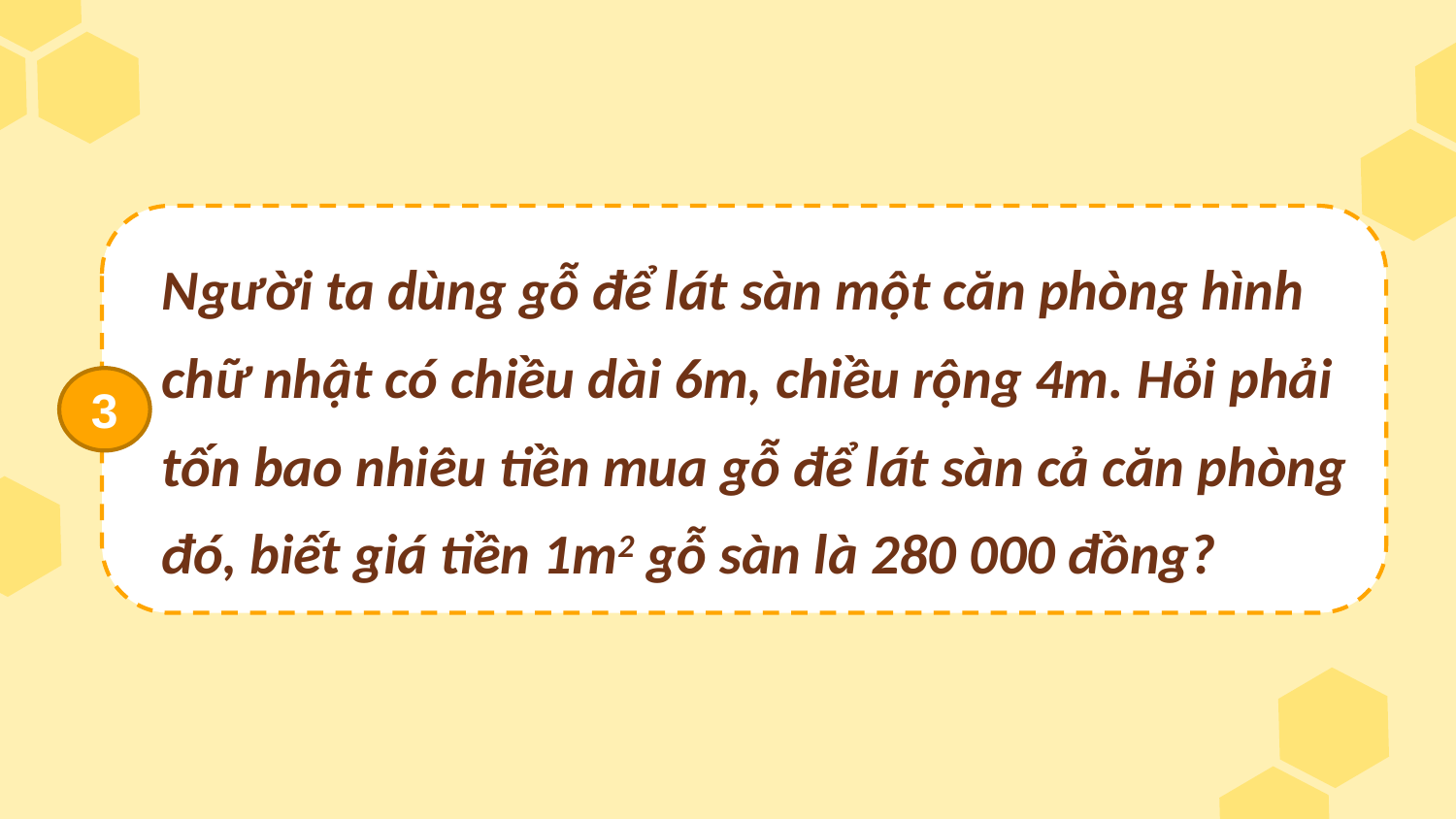

Người ta dùng gỗ để lát sàn một căn phòng hình
  chữ nhật có chiều dài 6m, chiều rộng 4m. Hỏi phải
  tốn bao nhiêu tiền mua gỗ để lát sàn cả căn phòng
  đó, biết giá tiền 1m2 gỗ sàn là 280 000 đồng?
3